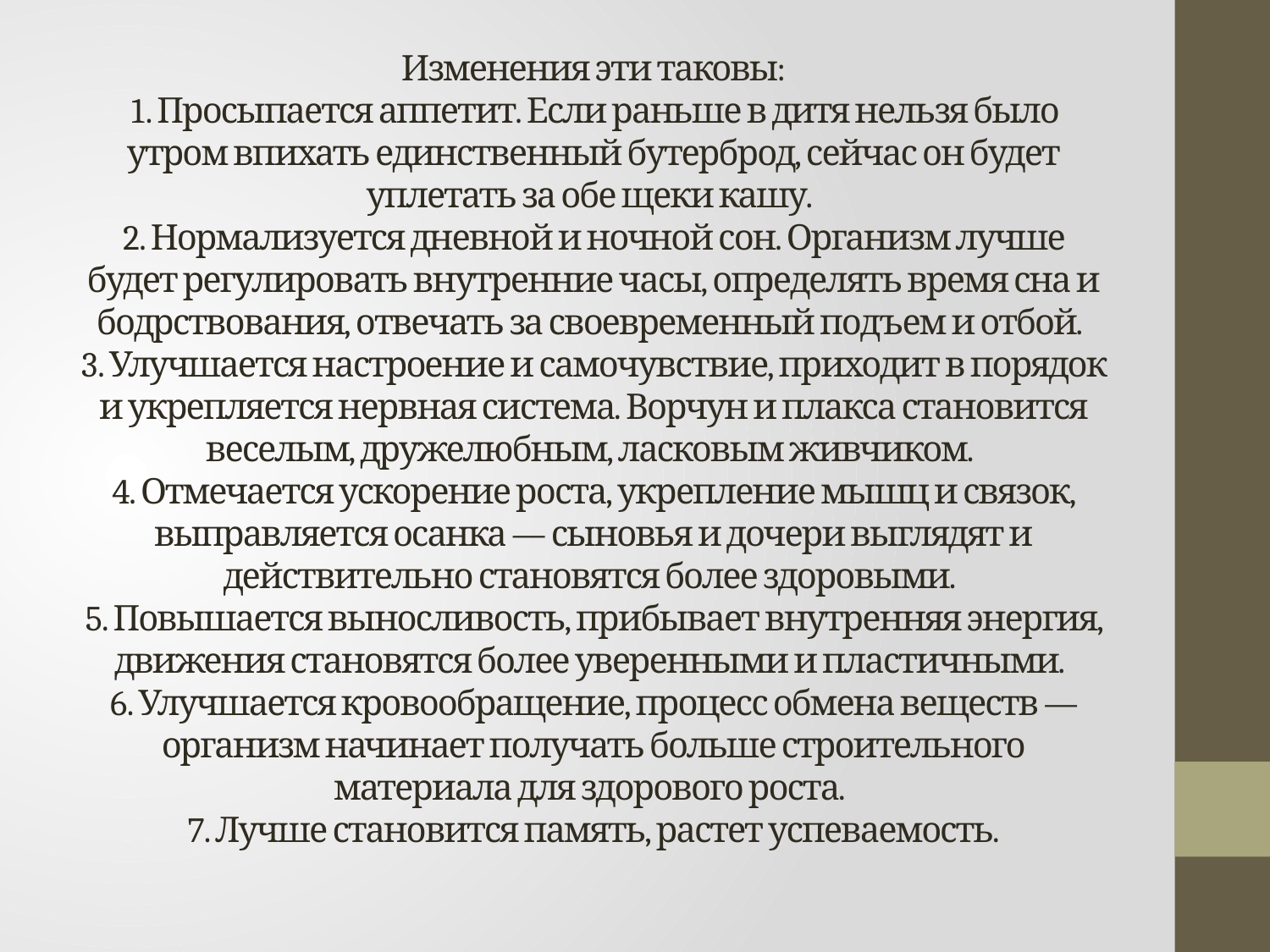

# Изменения эти таковы: 1. Просыпается аппетит. Если раньше в дитя нельзя было утром впихать единственный бутерброд, сейчас он будет уплетать за обе щеки кашу. 2. Нормализуется дневной и ночной сон. Организм лучше будет регулировать внутренние часы, определять время сна и бодрствования, отвечать за своевременный подъем и отбой. 3. Улучшается настроение и самочувствие, приходит в порядок и укрепляется нервная система. Ворчун и плакса становится веселым, дружелюбным, ласковым живчиком. 4. Отмечается ускорение роста, укрепление мышц и связок, выправляется осанка — сыновья и дочери выглядят и действительно становятся более здоровыми. 5. Повышается выносливость, прибывает внутренняя энергия, движения становятся более уверенными и пластичными. 6. Улучшается кровообращение, процесс обмена веществ — организм начинает получать больше строительного материала для здорового роста. 7. Лучше становится память, растет успеваемость.